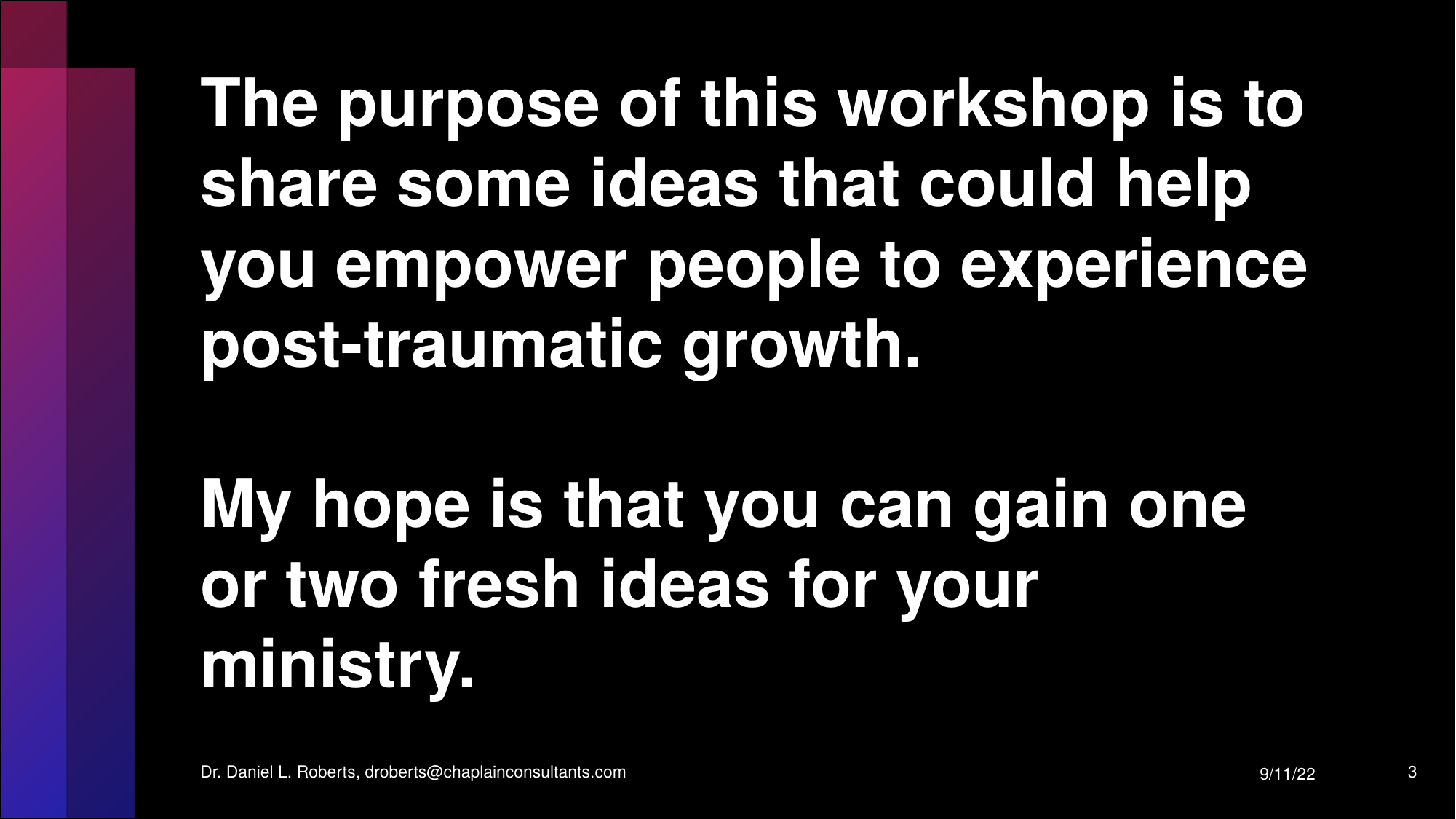

# The purpose of this workshop is to share some ideas that could help you empower people to experience post-traumatic growth. My hope is that you can gain one or two fresh ideas for your ministry.
Dr. Daniel L. Roberts, droberts@chaplainconsultants.com
9/11/22
3